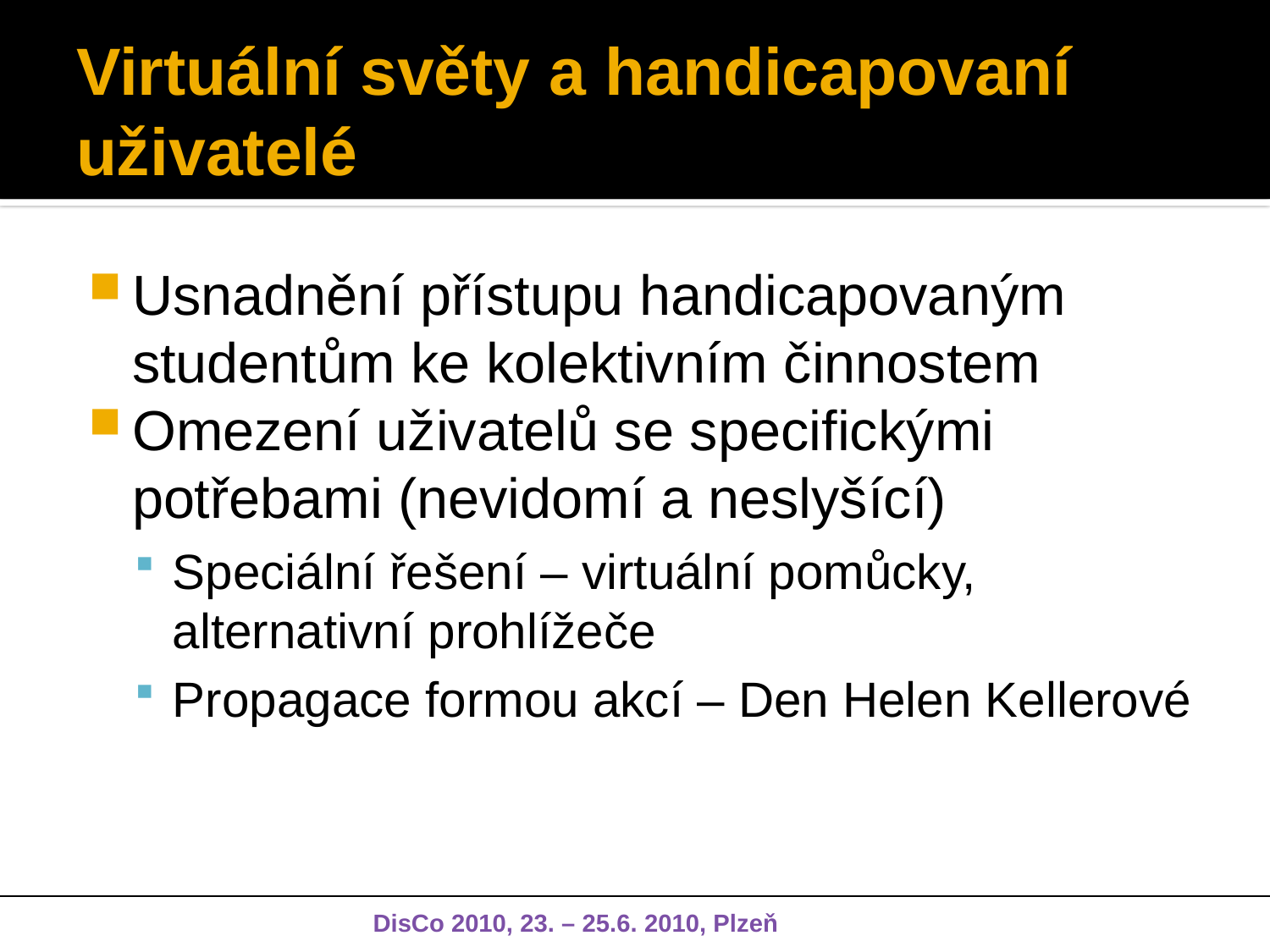

# Virtuální světy a handicapovaní uživatelé
Usnadnění přístupu handicapovaným studentům ke kolektivním činnostem
Omezení uživatelů se specifickými potřebami (nevidomí a neslyšící)
Speciální řešení – virtuální pomůcky, alternativní prohlížeče
Propagace formou akcí – Den Helen Kellerové
DisCo 2010, 23. – 25.6. 2010, Plzeň